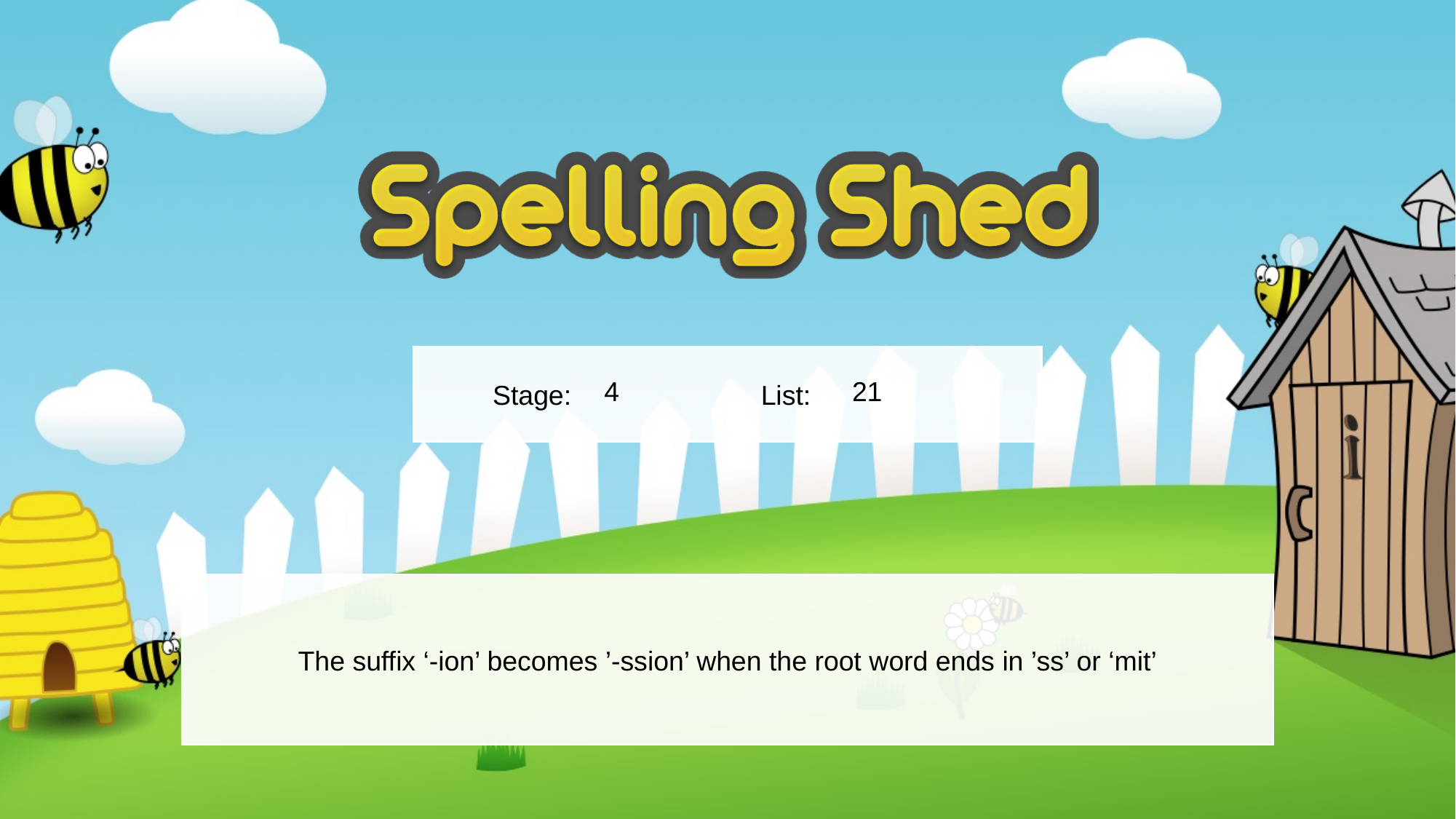

4
21
The suffix ‘-ion’ becomes ’-ssion’ when the root word ends in ’ss’ or ‘mit’